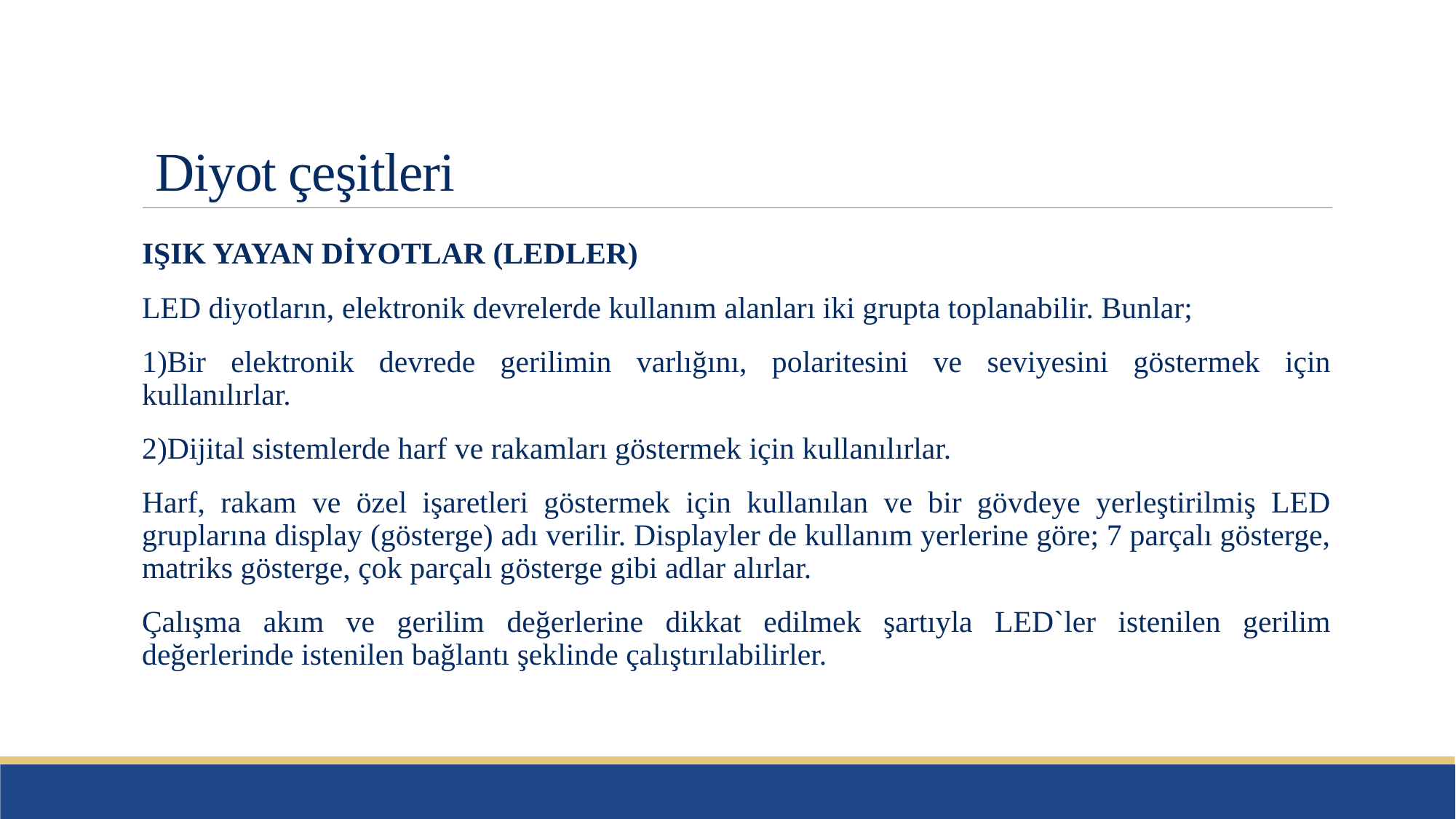

# Diyot çeşitleri
IŞIK YAYAN DİYOTLAR (LEDLER)
LED diyotların, elektronik devrelerde kullanım alanları iki grupta toplanabilir. Bunlar;
1)Bir elektronik devrede gerilimin varlığını, polaritesini ve seviyesini göstermek için kullanılırlar.
2)Dijital sistemlerde harf ve rakamları göstermek için kullanılırlar.
Harf, rakam ve özel işaretleri göstermek için kullanılan ve bir gövdeye yerleştirilmiş LED gruplarına display (gösterge) adı verilir. Displayler de kullanım yerlerine göre; 7 parçalı gösterge, matriks gösterge, çok parçalı gösterge gibi adlar alırlar.
Çalışma akım ve gerilim değerlerine dikkat edilmek şartıyla LED`ler istenilen gerilim değerlerinde istenilen bağlantı şeklinde çalıştırılabilirler.